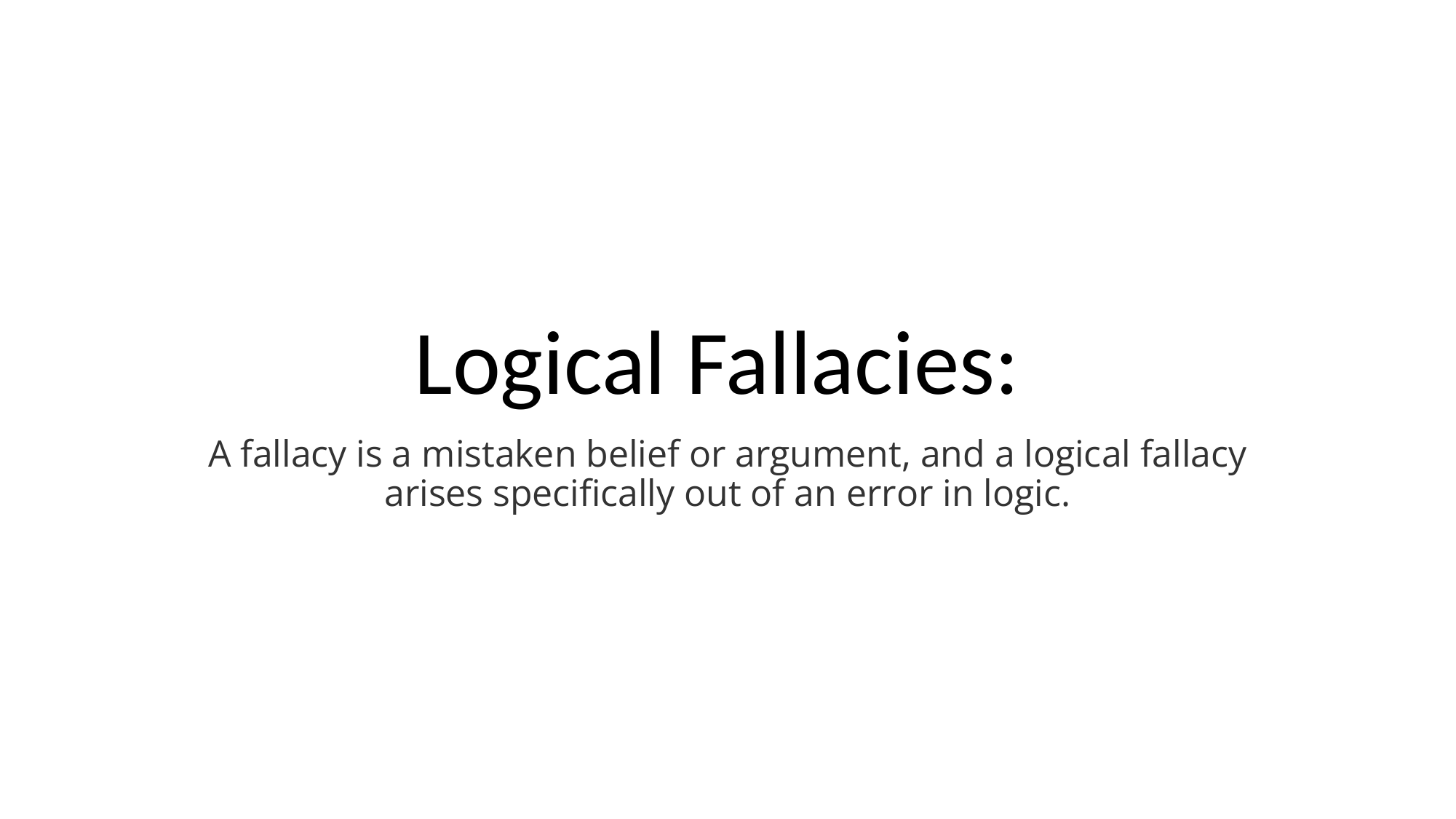

# Logical Fallacies:
A fallacy is a mistaken belief or argument, and a logical fallacy arises specifically out of an error in logic.